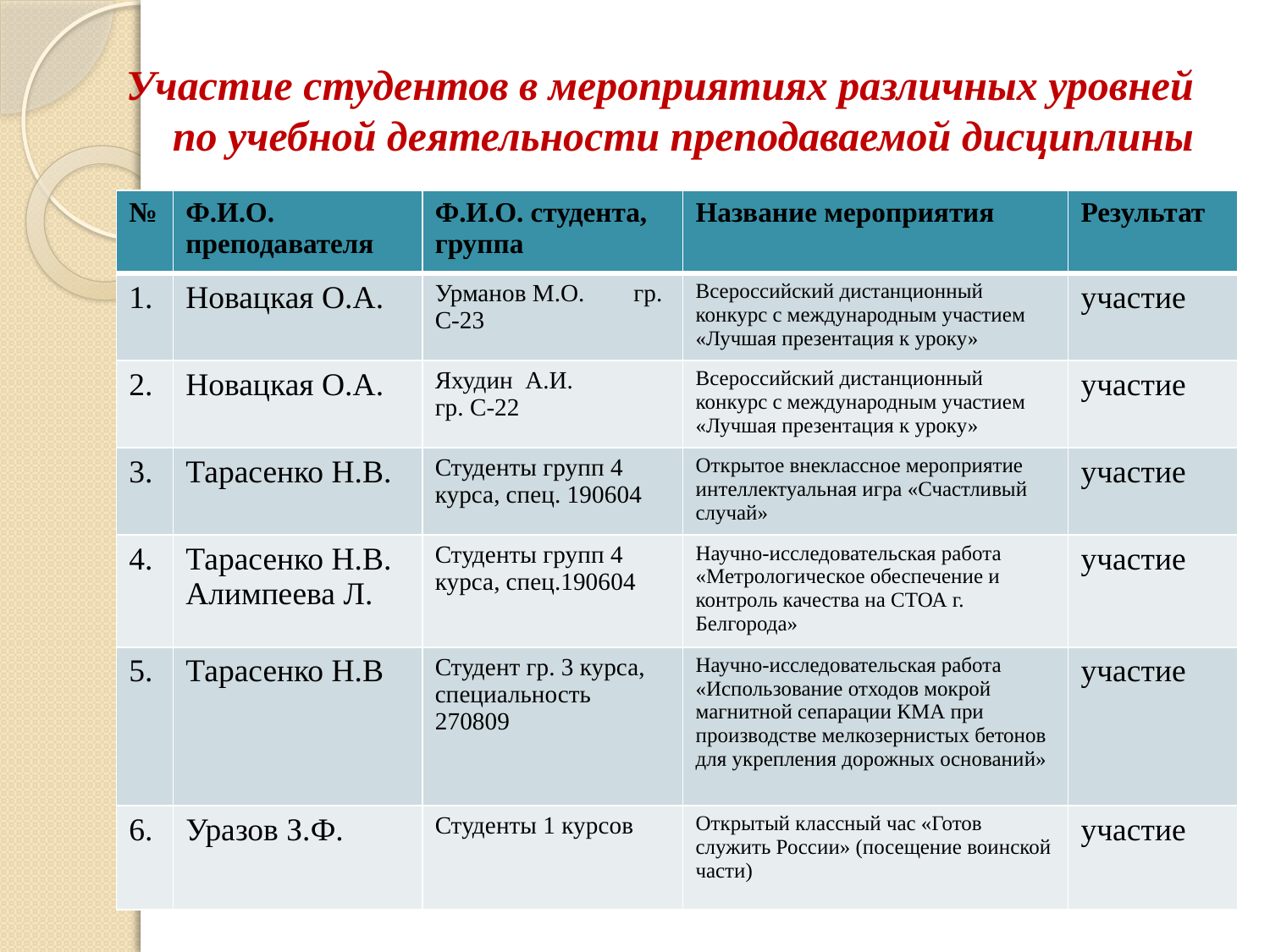

# Участие студентов в мероприятиях различных уровней по учебной деятельности преподаваемой дисциплины
| № | Ф.И.О. преподавателя | Ф.И.О. студента, группа | Название мероприятия | Результат |
| --- | --- | --- | --- | --- |
| 1. | Новацкая О.А. | Урманов М.О. гр. С-23 | Всероссийский дистанционный конкурс с международным участием «Лучшая презентация к уроку» | участие |
| 2. | Новацкая О.А. | Яхудин А.И. гр. С-22 | Всероссийский дистанционный конкурс с международным участием «Лучшая презентация к уроку» | участие |
| 3. | Тарасенко Н.В. | Студенты групп 4 курса, спец. 190604 | Открытое внеклассное мероприятие интеллектуальная игра «Счастливый случай» | участие |
| 4. | Тарасенко Н.В. Алимпеева Л. | Студенты групп 4 курса, спец.190604 | Научно-исследовательская работа «Метрологическое обеспечение и контроль качества на СТОА г. Белгорода» | участие |
| 5. | Тарасенко Н.В | Студент гр. 3 курса, специальность 270809 | Научно-исследовательская работа «Использование отходов мокрой магнитной сепарации КМА при производстве мелкозернистых бетонов для укрепления дорожных оснований» | участие |
| 6. | Уразов З.Ф. | Студенты 1 курсов | Открытый классный час «Готов служить России» (посещение воинской части) | участие |